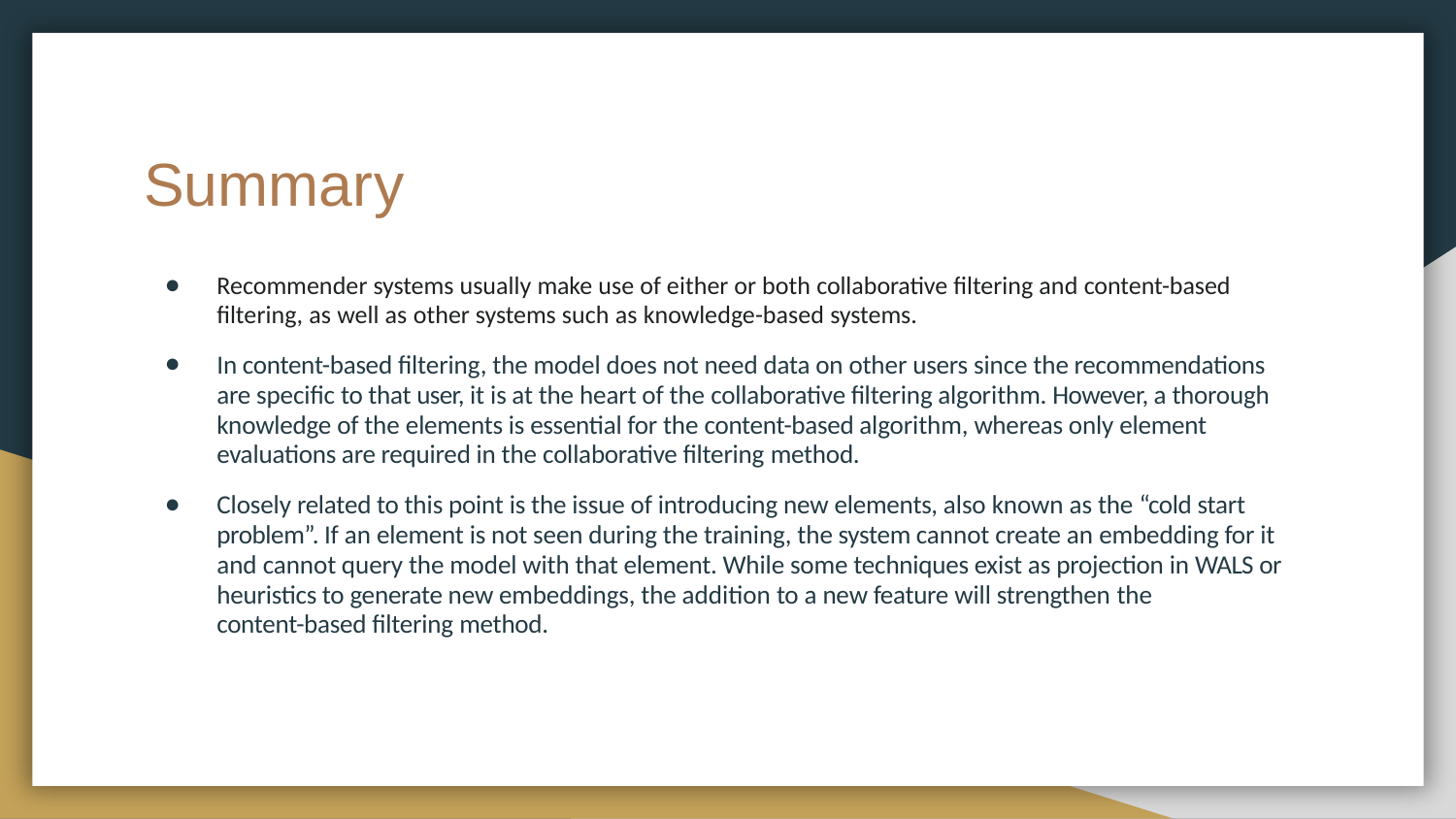

# Summary
Recommender systems usually make use of either or both collaborative filtering and content-based  filtering, as well as other systems such as knowledge-based systems.
In content-based filtering, the model does not need data on other users since the recommendations  are specific to that user, it is at the heart of the collaborative filtering algorithm. However, a thorough  knowledge of the elements is essential for the content-based algorithm, whereas only element  evaluations are required in the collaborative filtering method.
Closely related to this point is the issue of introducing new elements, also known as the “cold start  problem”. If an element is not seen during the training, the system cannot create an embedding for it  and cannot query the model with that element. While some techniques exist as projection in WALS or  heuristics to generate new embeddings, the addition to a new feature will strengthen the
content-based filtering method.